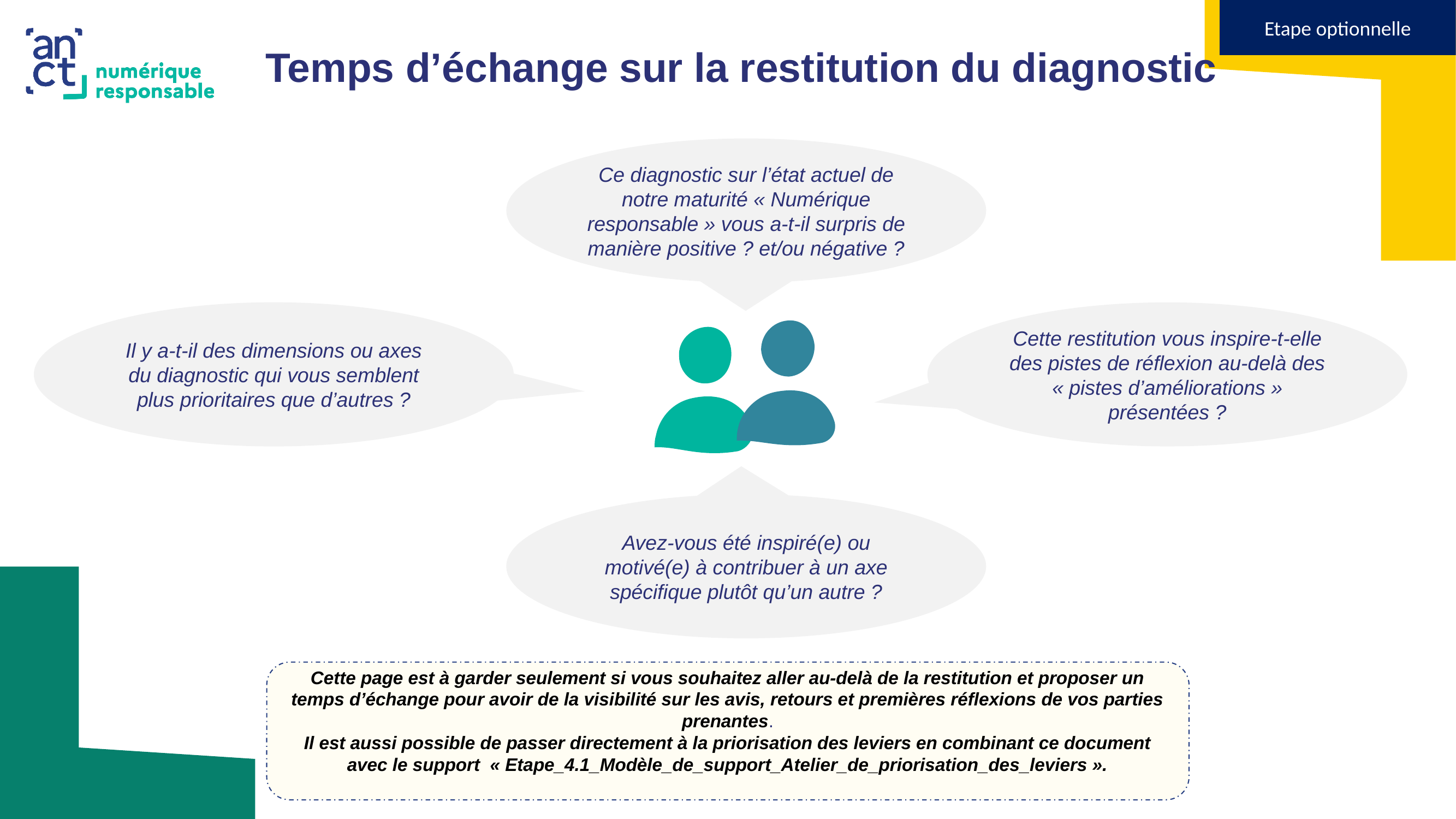

Etape optionnelle
Temps d’échange sur la restitution du diagnostic
Ce diagnostic sur l’état actuel de notre maturité « Numérique responsable » vous a-t-il surpris de manière positive ? et/ou négative ?
Il y a-t-il des dimensions ou axes du diagnostic qui vous semblent plus prioritaires que d’autres ?
Cette restitution vous inspire-t-elle des pistes de réflexion au-delà des « pistes d’améliorations » présentées ?

Avez-vous été inspiré(e) ou motivé(e) à contribuer à un axe spécifique plutôt qu’un autre ?
Cette page est à garder seulement si vous souhaitez aller au-delà de la restitution et proposer un temps d’échange pour avoir de la visibilité sur les avis, retours et premières réflexions de vos parties prenantes.
Il est aussi possible de passer directement à la priorisation des leviers en combinant ce document avec le support  « Etape_4.1_Modèle_de_support_Atelier_de_priorisation_des_leviers ».